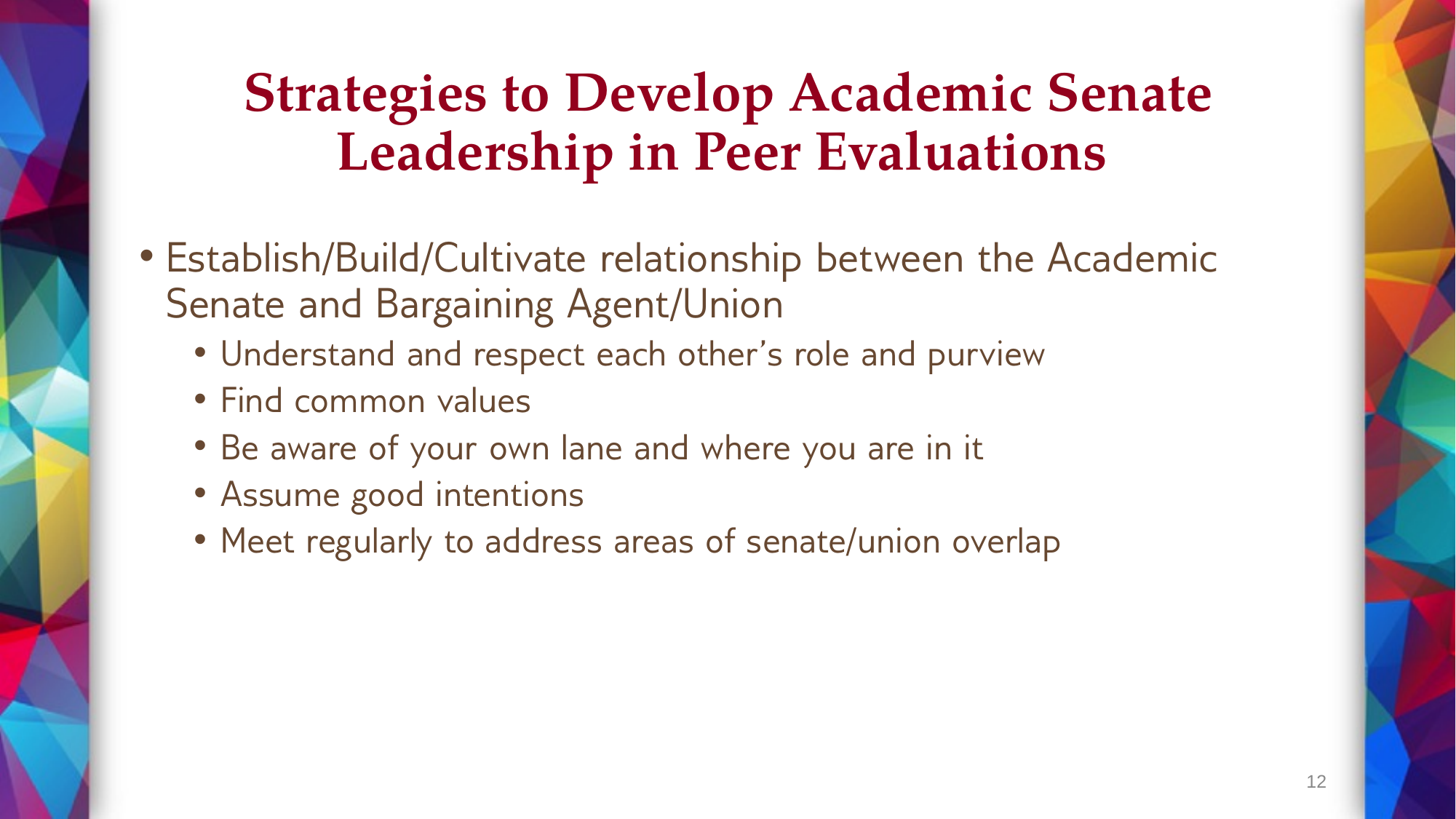

# Strategies to Develop Academic Senate Leadership in Peer Evaluations
Establish/Build/Cultivate relationship between the Academic Senate and Bargaining Agent/Union
Understand and respect each other’s role and purview
Find common values
Be aware of your own lane and where you are in it
Assume good intentions
Meet regularly to address areas of senate/union overlap